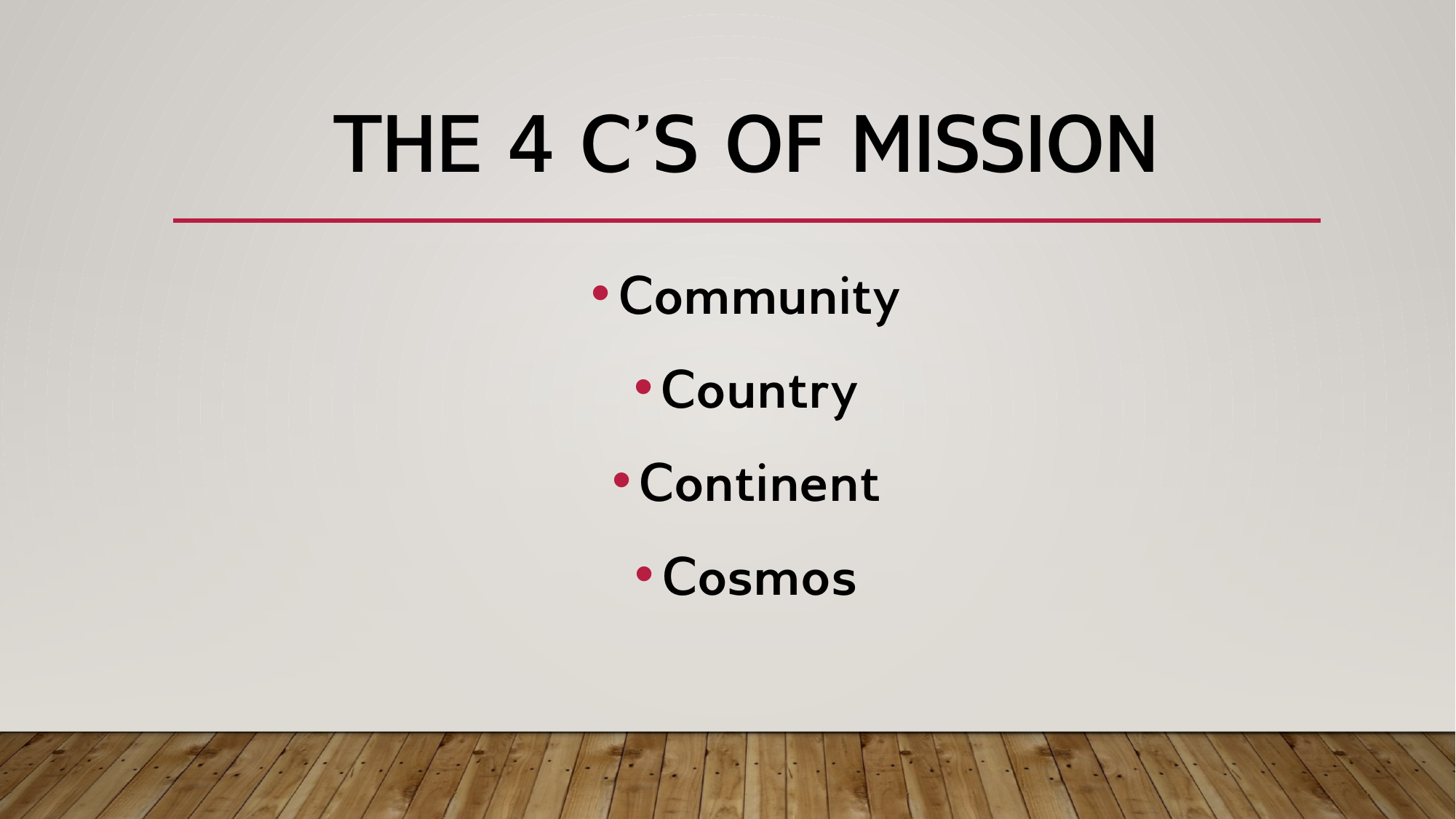

# The 4 c’s of mission
Community
Country
Continent
Cosmos